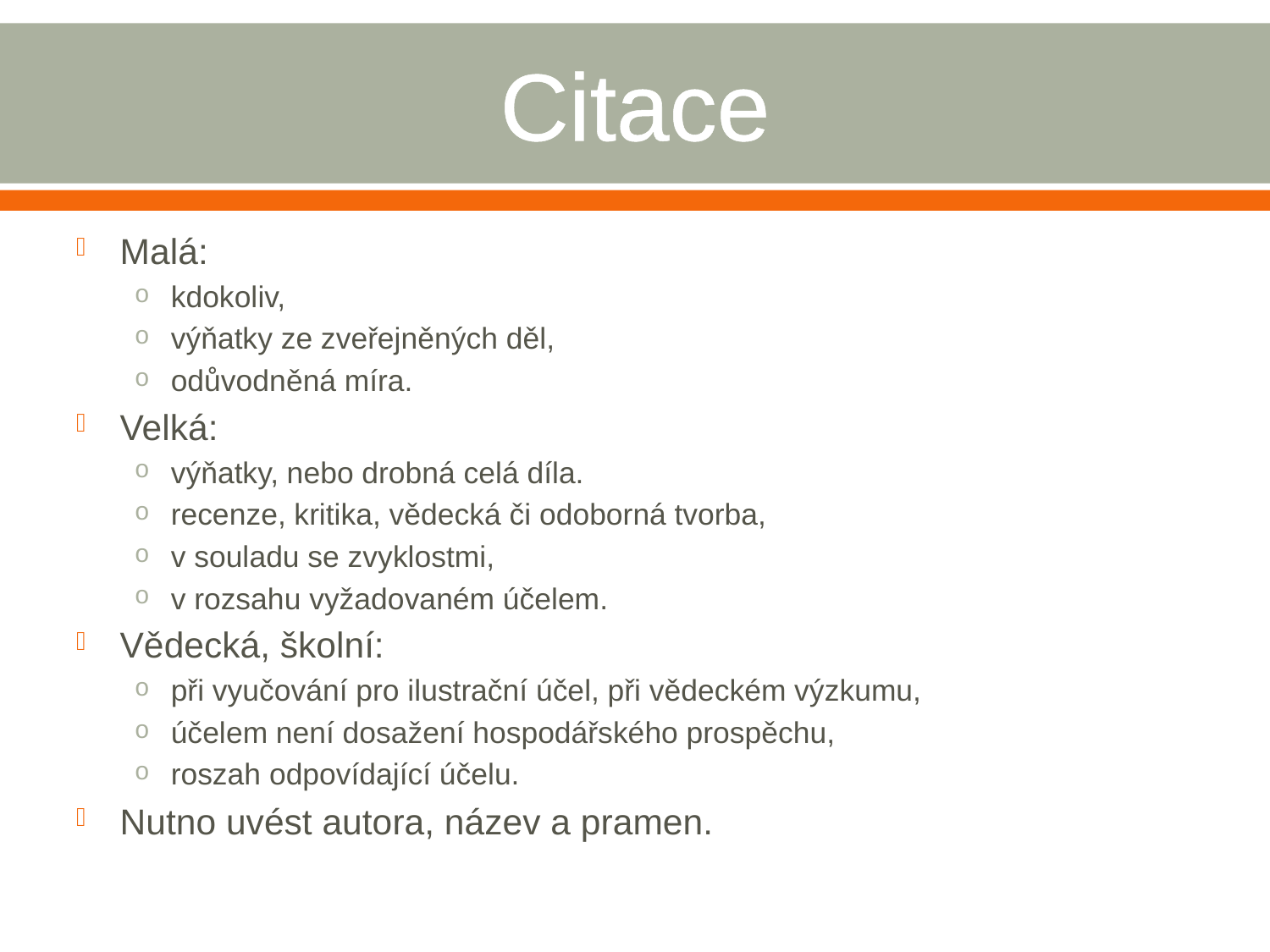

# Citace
Malá:
kdokoliv,
výňatky ze zveřejněných děl,
odůvodněná míra.
Velká:
výňatky, nebo drobná celá díla.
recenze, kritika, vědecká či odoborná tvorba,
v souladu se zvyklostmi,
v rozsahu vyžadovaném účelem.
Vědecká, školní:
při vyučování pro ilustrační účel, při vědeckém výzkumu,
účelem není dosažení hospodářského prospěchu,
roszah odpovídající účelu.
Nutno uvést autora, název a pramen.